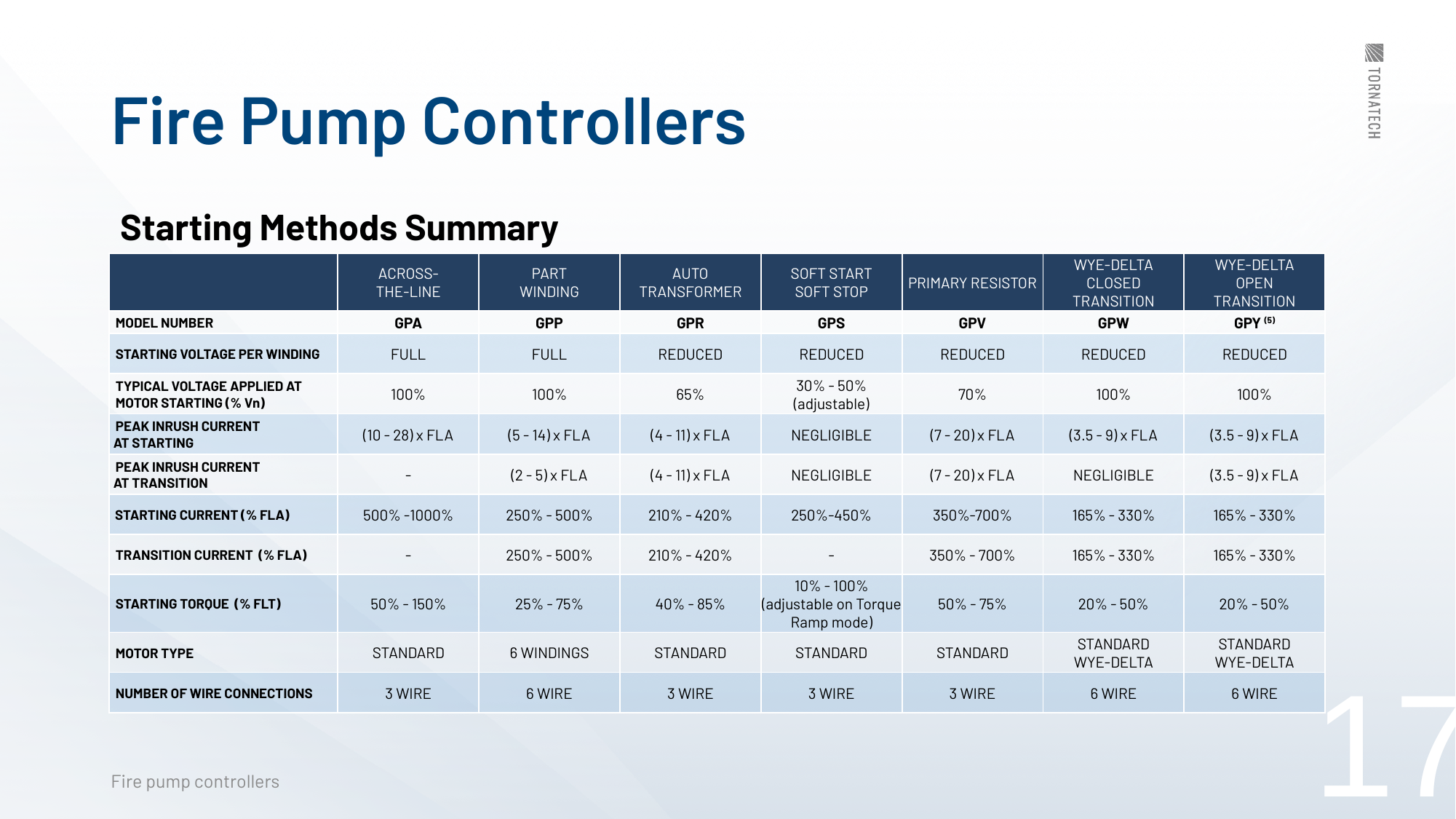

# Fire Pump Controllers
Starting Methods Summary
|  | ACROSS- THE-LINE | PART WINDING | AUTO TRANSFORMER | SOFT START SOFT STOP | PRIMARY RESISTOR | WYE-DELTA CLOSED TRANSITION | WYE-DELTA OPEN TRANSITION |
| --- | --- | --- | --- | --- | --- | --- | --- |
| MODEL NUMBER | GPA | GPP | GPR | GPS | GPV | GPW | GPY (5) |
| STARTING VOLTAGE PER WINDING | FULL | FULL | REDUCED | REDUCED | REDUCED | REDUCED | REDUCED |
| TYPICAL VOLTAGE APPLIED AT MOTOR STARTING (% Vn) | 100% | 100% | 65% | 30% - 50% (adjustable) | 70% | 100% | 100% |
| PEAK INRUSH CURRENT AT STARTING | (10 - 28) x FLA | (5 - 14) x FLA | (4 - 11) x FLA | NEGLIGIBLE | (7 - 20) x FLA | (3.5 - 9) x FLA | (3.5 - 9) x FLA |
| PEAK INRUSH CURRENT AT TRANSITION | - | (2 - 5) x FLA | (4 - 11) x FLA | NEGLIGIBLE | (7 - 20) x FLA | NEGLIGIBLE | (3.5 - 9) x FLA |
| STARTING CURRENT (% FLA) | 500% -1000% | 250% - 500% | 210% - 420% | 250%-450% | 350%-700% | 165% - 330% | 165% - 330% |
| TRANSITION CURRENT (% FLA) | - | 250% - 500% | 210% - 420% | - | 350% - 700% | 165% - 330% | 165% - 330% |
| STARTING TORQUE (% FLT) | 50% - 150% | 25% - 75% | 40% - 85% | 10% - 100% (adjustable on Torque Ramp mode) | 50% - 75% | 20% - 50% | 20% - 50% |
| MOTOR TYPE | STANDARD | 6 WINDINGS | STANDARD | STANDARD | STANDARD | STANDARD WYE-DELTA | STANDARD WYE-DELTA |
| NUMBER OF WIRE CONNECTIONS | 3 WIRE | 6 WIRE | 3 WIRE | 3 WIRE | 3 WIRE | 6 WIRE | 6 WIRE |
17
Fire pump controllers